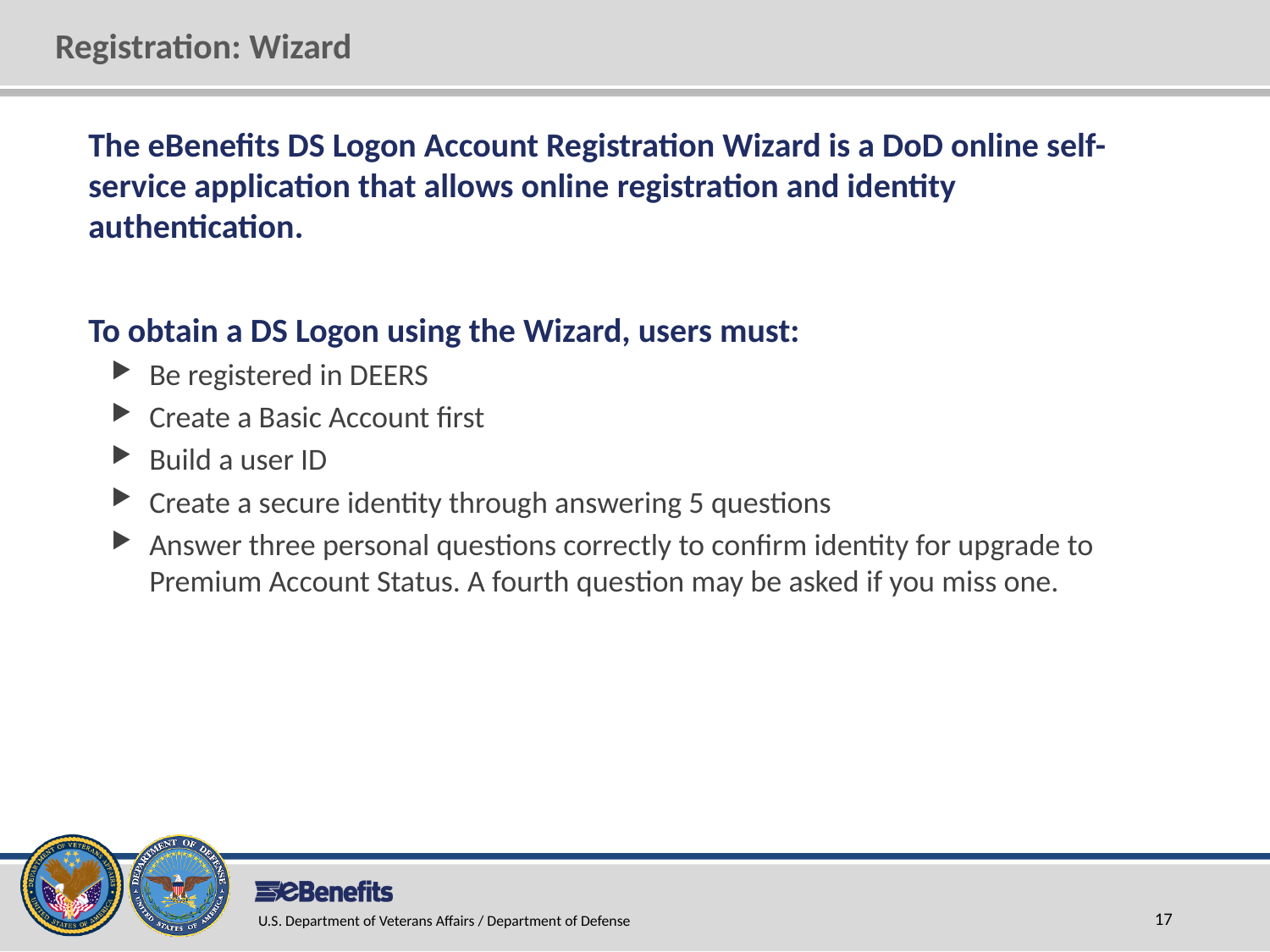

# Registration: Wizard
The eBenefits DS Logon Account Registration Wizard is a DoD online self-service application that allows online registration and identity authentication.

To obtain a DS Logon using the Wizard, users must:
Be registered in DEERS
Create a Basic Account first
Build a user ID
Create a secure identity through answering 5 questions
Answer three personal questions correctly to confirm identity for upgrade to Premium Account Status. A fourth question may be asked if you miss one.

U.S. Department of Veterans Affairs / Department of Defense
17